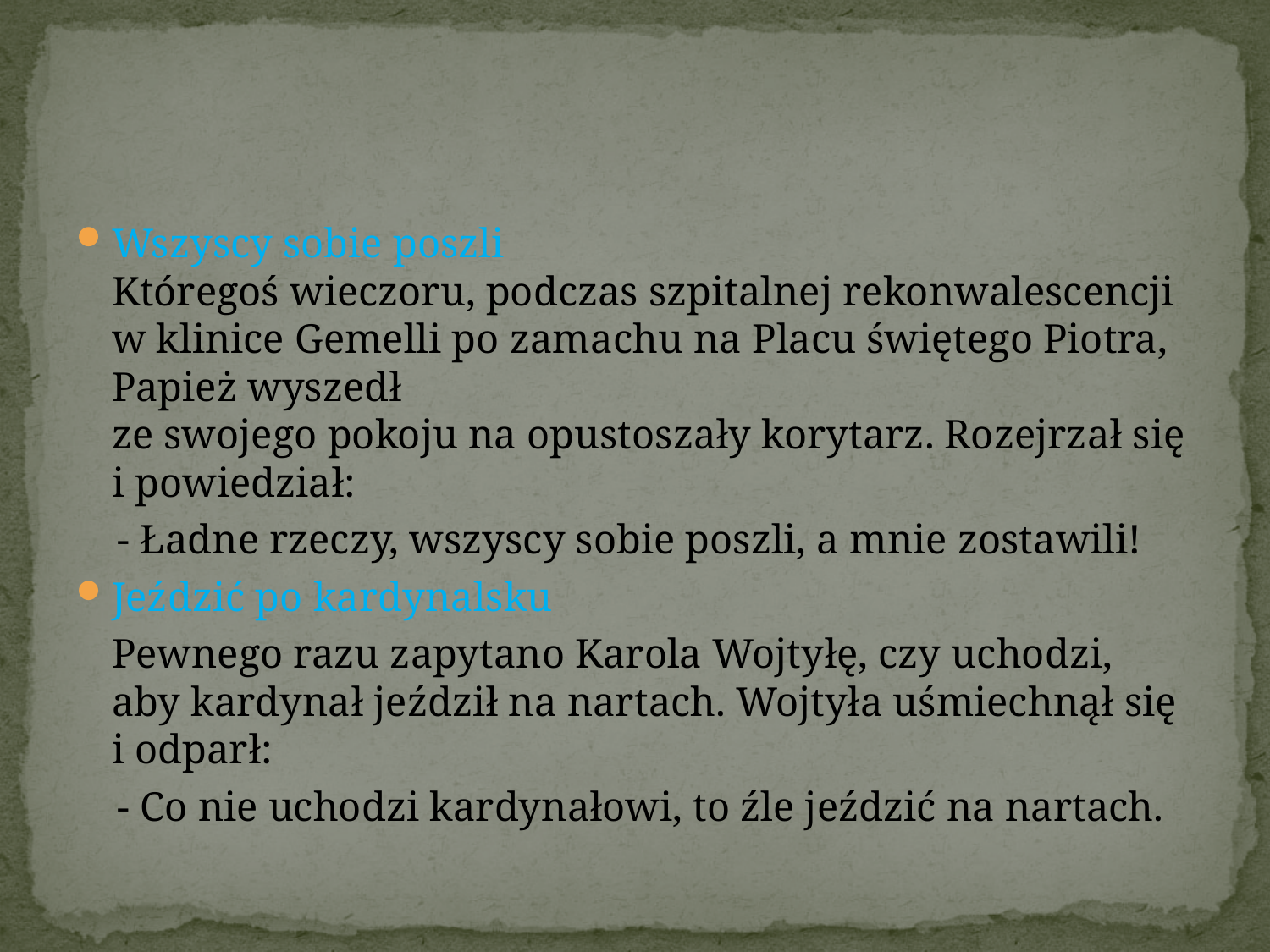

#
Wszyscy sobie poszli
Któregoś wieczoru, podczas szpitalnej rekonwalescencji
w klinice Gemelli po zamachu na Placu świętego Piotra, Papież wyszedł
ze swojego pokoju na opustoszały korytarz. Rozejrzał się
i powiedział:
    - Ładne rzeczy, wszyscy sobie poszli, a mnie zostawili!
Jeździć po kardynalsku
	Pewnego razu zapytano Karola Wojtyłę, czy uchodzi,
aby kardynał jeździł na nartach. Wojtyła uśmiechnął się
i odparł:
    - Co nie uchodzi kardynałowi, to źle jeździć na nartach.